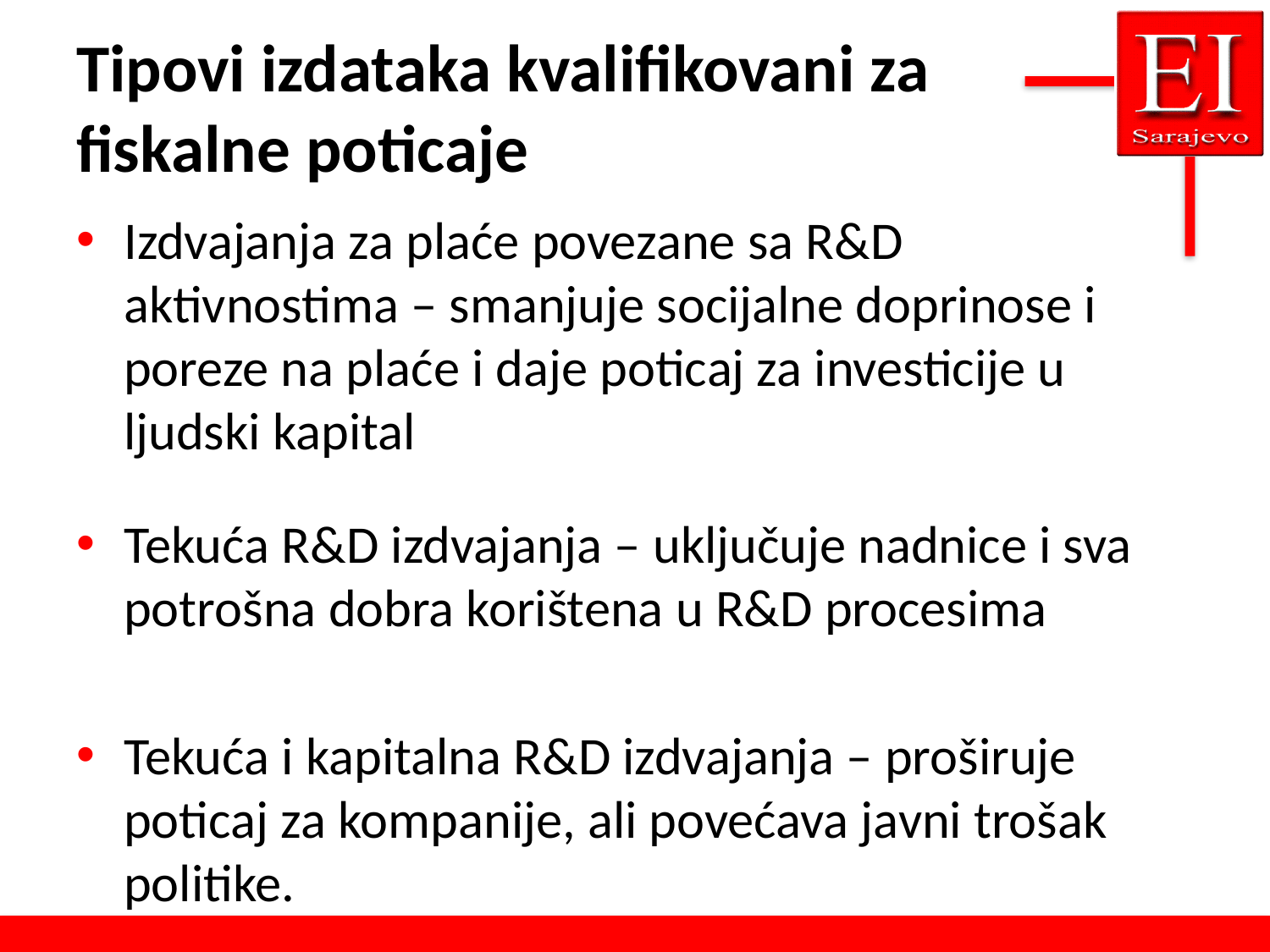

# Tipovi izdataka kvalifikovani za fiskalne poticaje

Izdvajanja za plaće povezane sa R&D aktivnostima – smanjuje socijalne doprinose i poreze na plaće i daje poticaj za investicije u ljudski kapital

Tekuća R&D izdvajanja – uključuje nadnice i sva potrošna dobra korištena u R&D procesima

Tekuća i kapitalna R&D izdvajanja – proširuje poticaj za kompanije, ali povećava javni trošak politike.